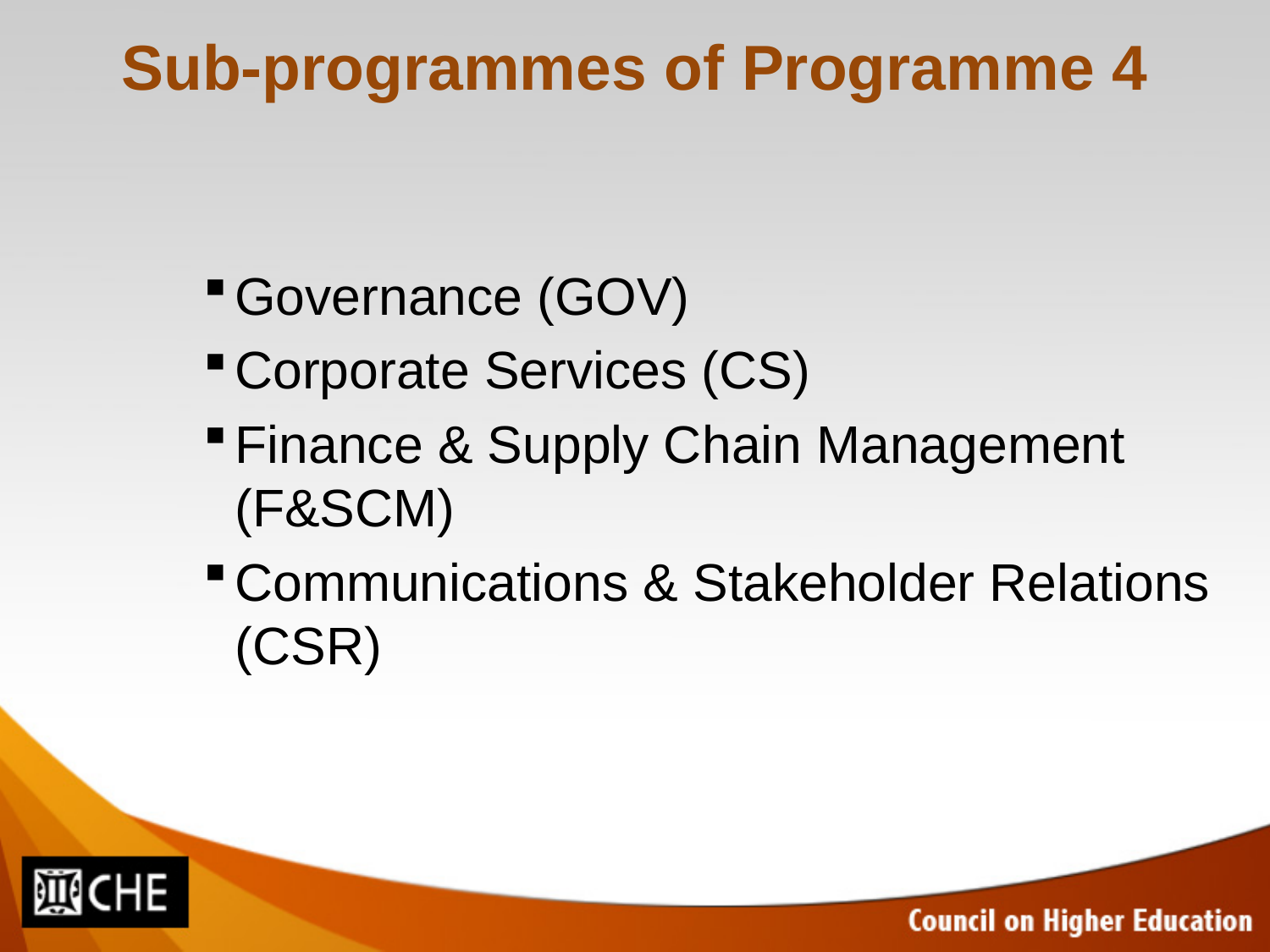

# Sub-programmes of Programme 4
Governance (GOV)
Corporate Services (CS)
Finance & Supply Chain Management (F&SCM)
Communications & Stakeholder Relations (CSR)